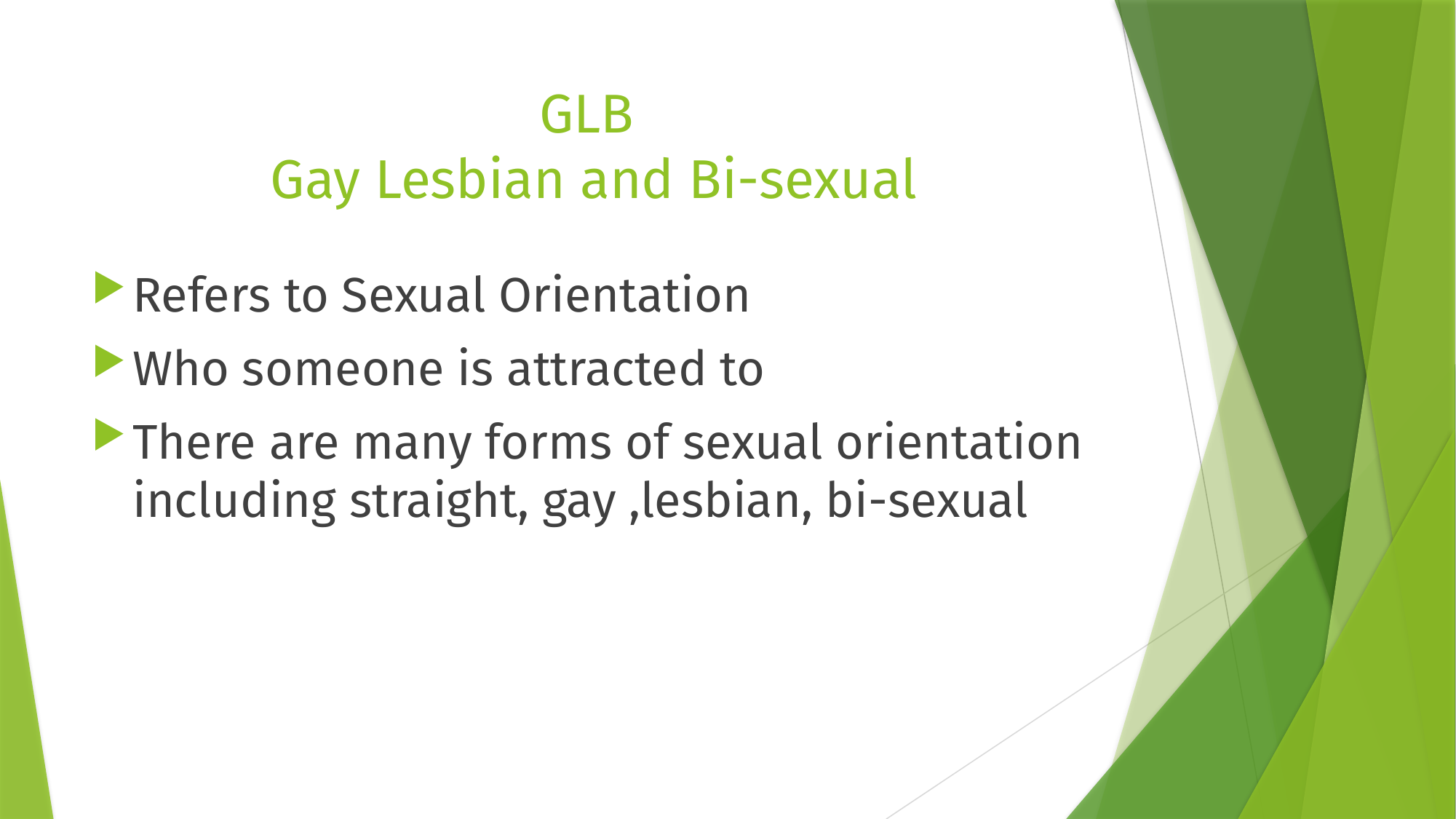

# GLB Gay Lesbian and Bi-sexual
Refers to Sexual Orientation
Who someone is attracted to
There are many forms of sexual orientation including straight, gay ,lesbian, bi-sexual